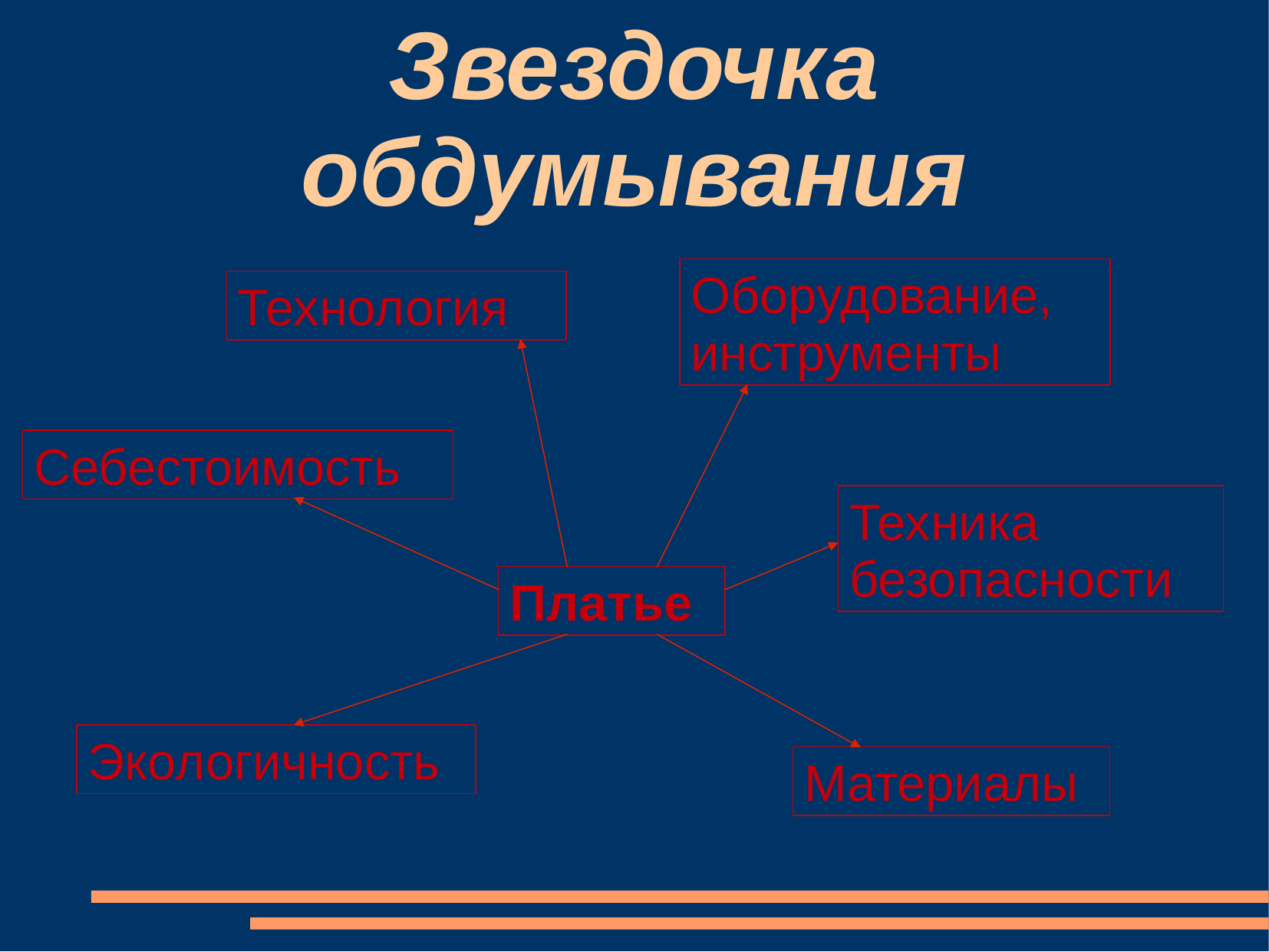

# Звездочка обдумывания
Оборудование, инструменты
Технология

Себестоимость
Техника безопасности

Платье

Экологичность
Материалы